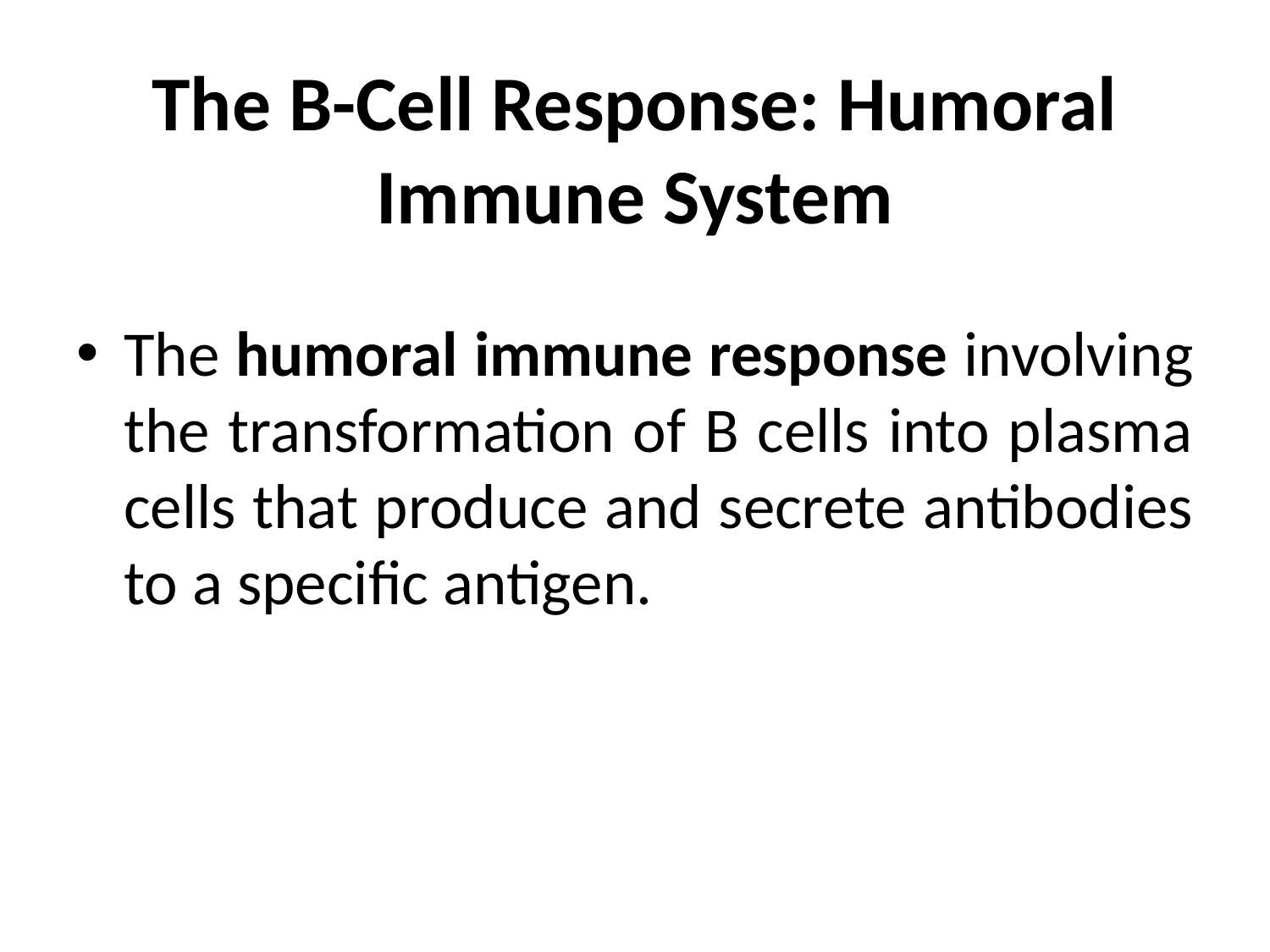

# The B-Cell Response: Humoral Immune System
The humoral immune response involving the transformation of B cells into plasma cells that produce and secrete antibodies to a specific antigen.